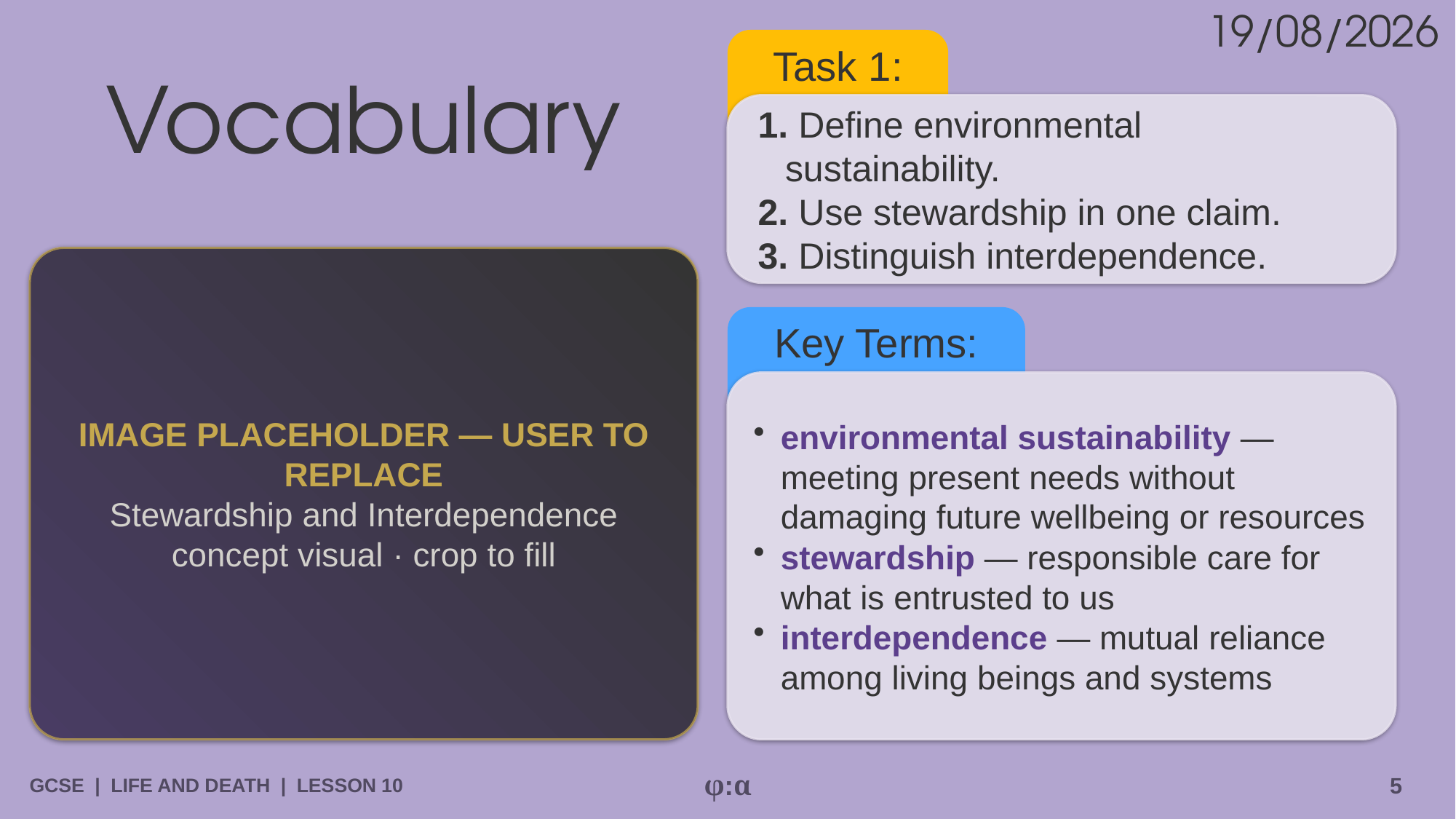

19/08/2026
# Vocabulary
Task 1:
1. Define environmental sustainability.
2. Use stewardship in one claim.
3. Distinguish interdependence.
IMAGE PLACEHOLDER — USER TO REPLACE
Stewardship and Interdependence concept visual · crop to fill
Key Terms:
​environmental sustainability — meeting present needs without damaging future wellbeing or resources
​stewardship — responsible care for what is entrusted to us
​interdependence — mutual reliance among living beings and systems
GCSE  |  LIFE AND DEATH  |  LESSON 10
φ:α
5